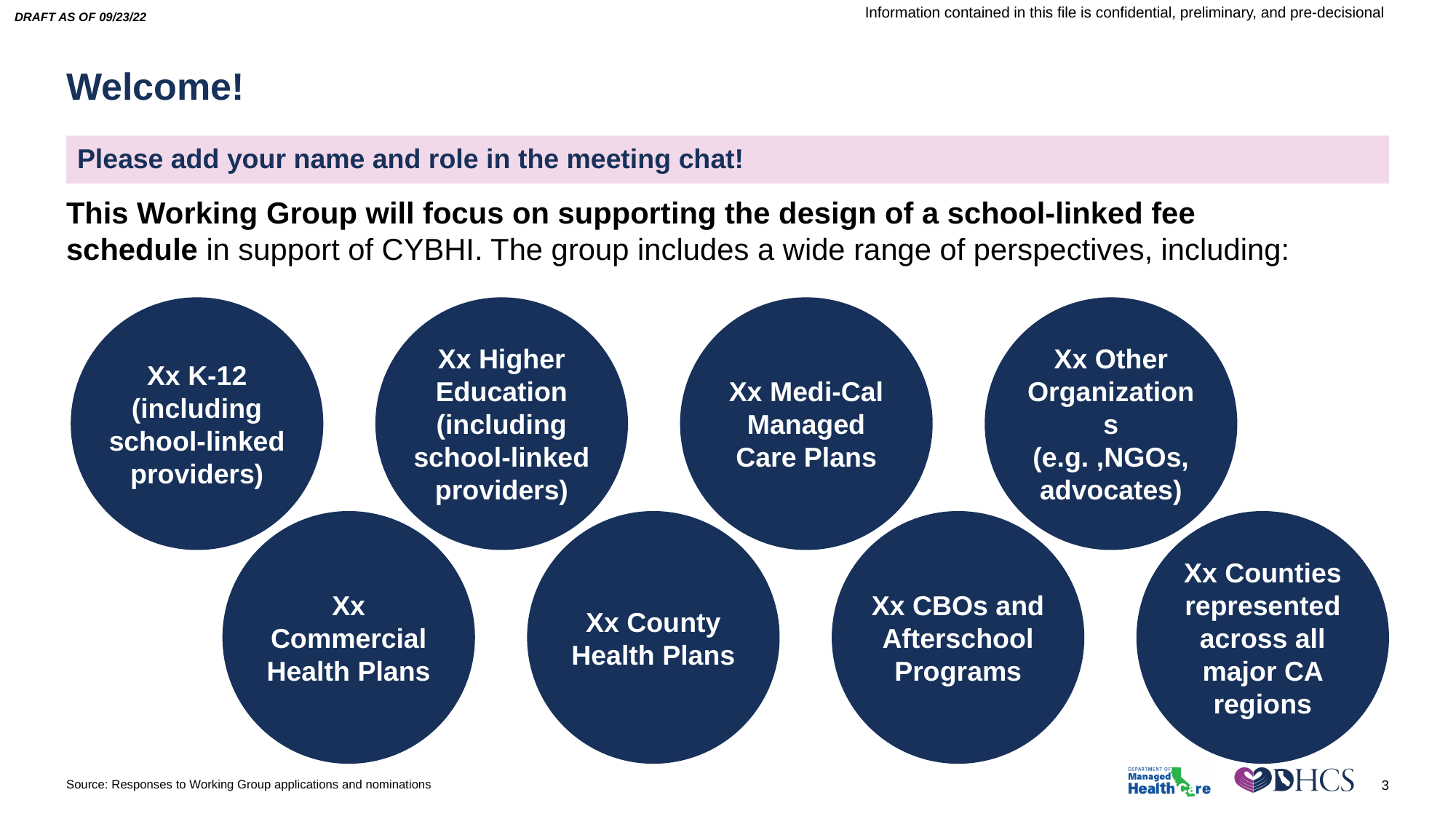

Draft AS OF 09/23/22
# Welcome!
Please add your name and role in the meeting chat!
This Working Group will focus on supporting the design of a school-linked fee schedule in support of CYBHI. The group includes a wide range of perspectives, including:
Xx K-12 (including school-linked providers)
Xx Higher Education (including school-linked providers)
Xx Medi-Cal Managed Care Plans
Xx Other Organizations (e.g. ,NGOs, advocates)
Xx Commercial Health Plans
Xx County Health Plans
Xx CBOs and Afterschool Programs
Xx Counties represented across all major CA regions
Source: Responses to Working Group applications and nominations